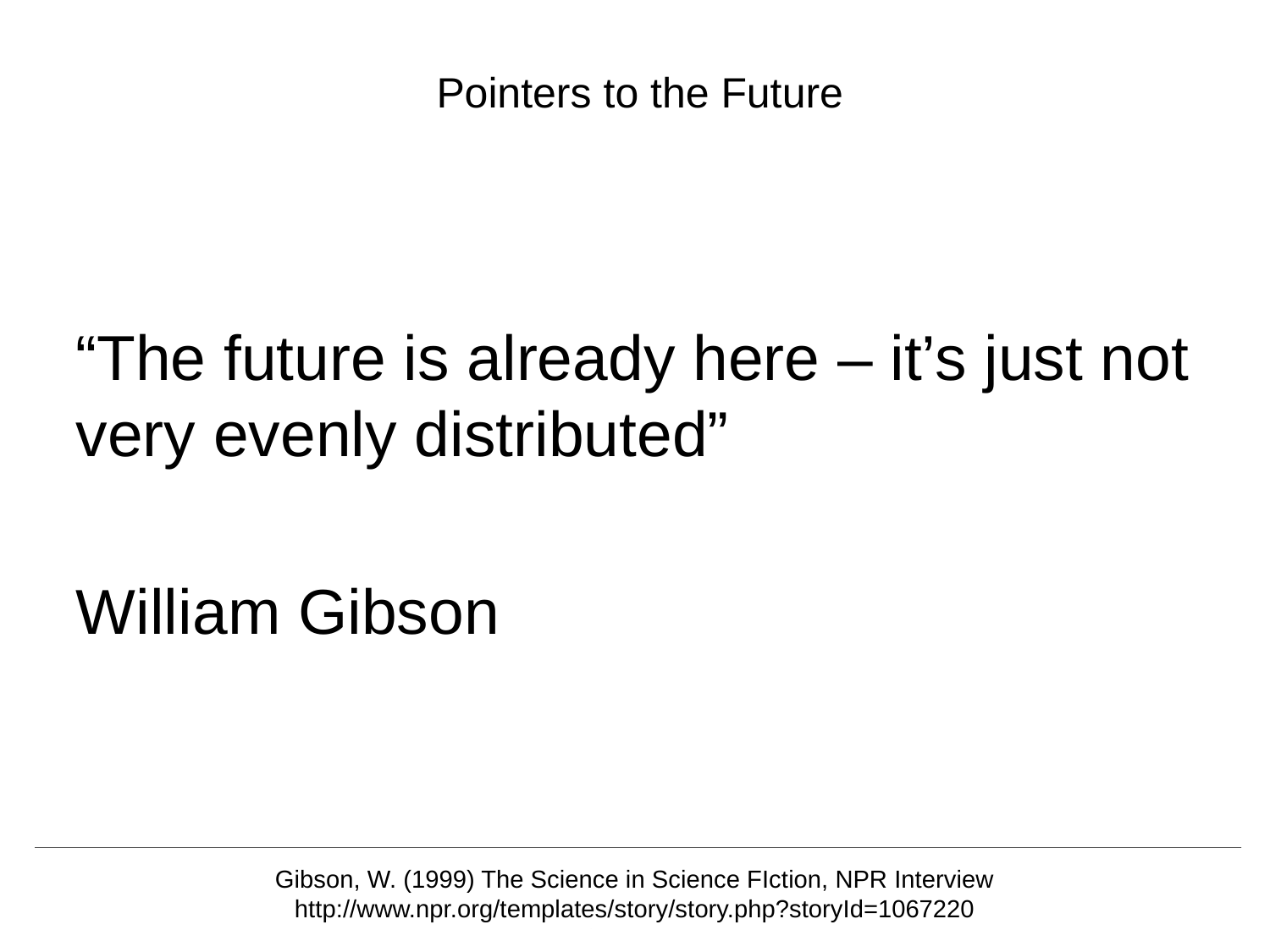

# Pointers to the Future

“The future is already here – it’s just not very evenly distributed”

William Gibson
Gibson, W. (1999) The Science in Science FIction, NPR Interview
http://www.npr.org/templates/story/story.php?storyId=1067220